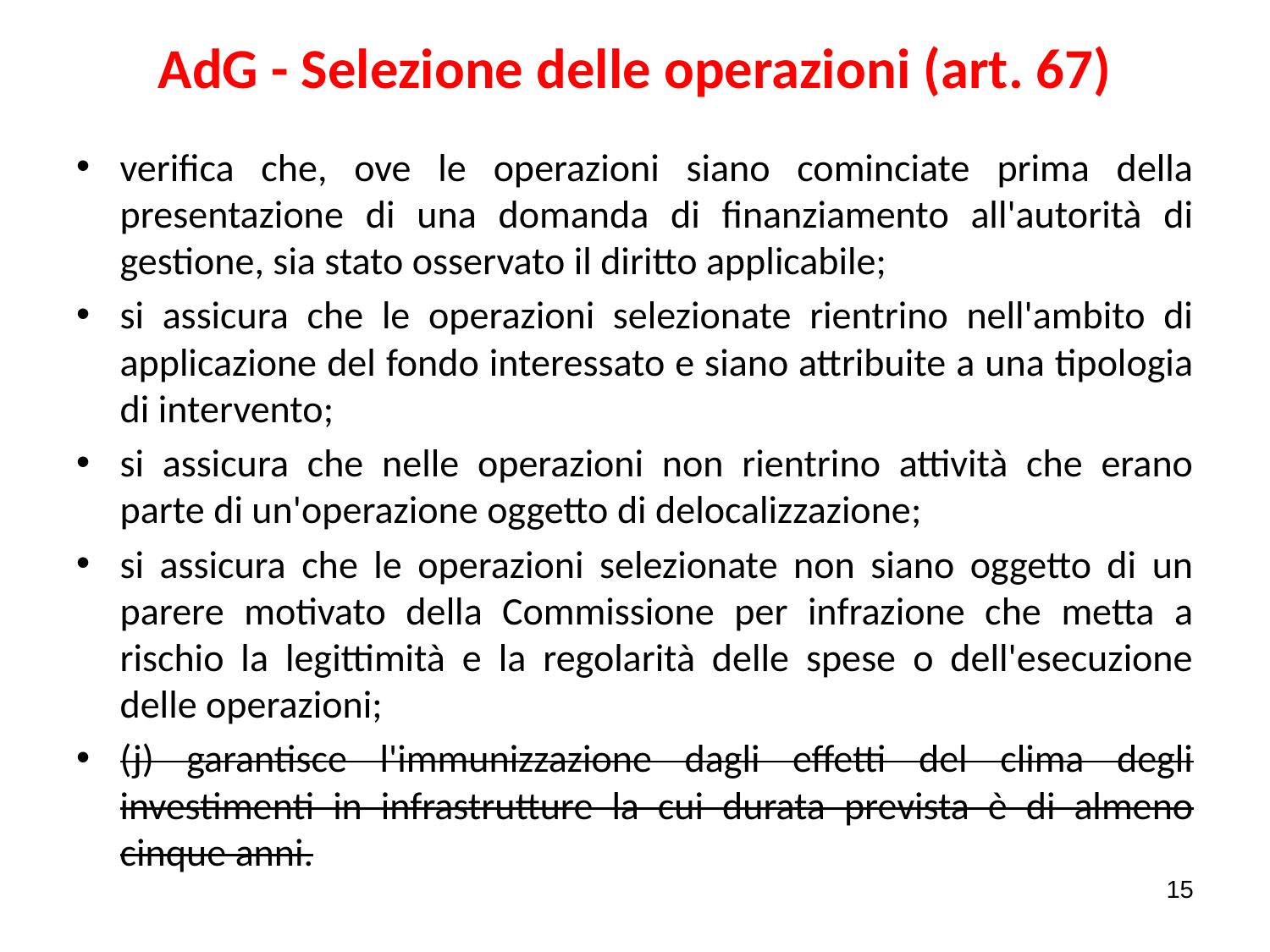

# AdG - Selezione delle operazioni (art. 67)
verifica che, ove le operazioni siano cominciate prima della presentazione di una domanda di finanziamento all'autorità di gestione, sia stato osservato il diritto applicabile;
si assicura che le operazioni selezionate rientrino nell'ambito di applicazione del fondo interessato e siano attribuite a una tipologia di intervento;
si assicura che nelle operazioni non rientrino attività che erano parte di un'operazione oggetto di delocalizzazione;
si assicura che le operazioni selezionate non siano oggetto di un parere motivato della Commissione per infrazione che metta a rischio la legittimità e la regolarità delle spese o dell'esecuzione delle operazioni;
(j) garantisce l'immunizzazione dagli effetti del clima degli investimenti in infrastrutture la cui durata prevista è di almeno cinque anni.

15